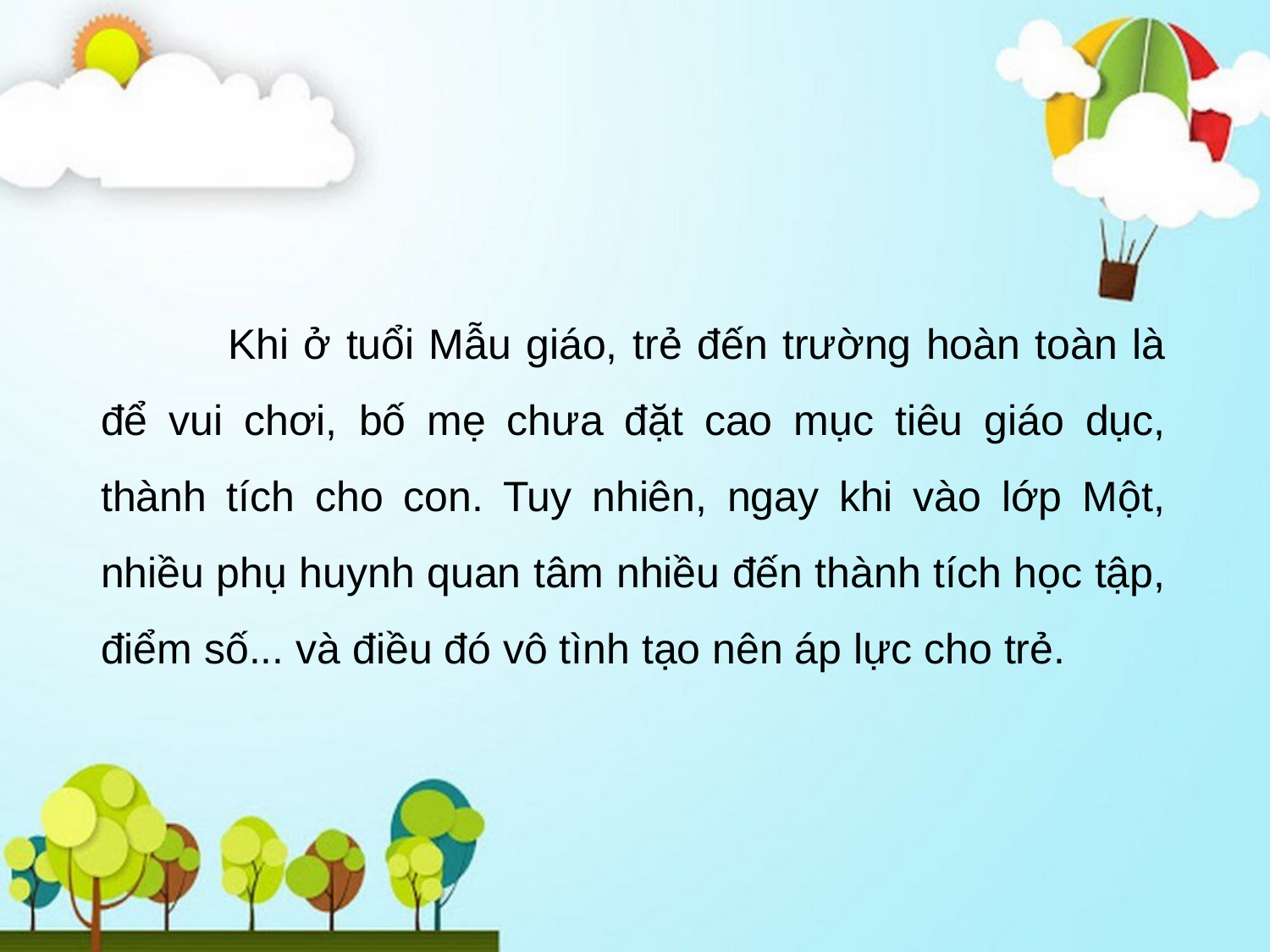

Khi ở tuổi Mẫu giáo, trẻ đến trường hoàn toàn là để vui chơi, bố mẹ chưa đặt cao mục tiêu giáo dục, thành tích cho con. Tuy nhiên, ngay khi vào lớp Một, nhiều phụ huynh quan tâm nhiều đến thành tích học tập, điểm số... và điều đó vô tình tạo nên áp lực cho trẻ.